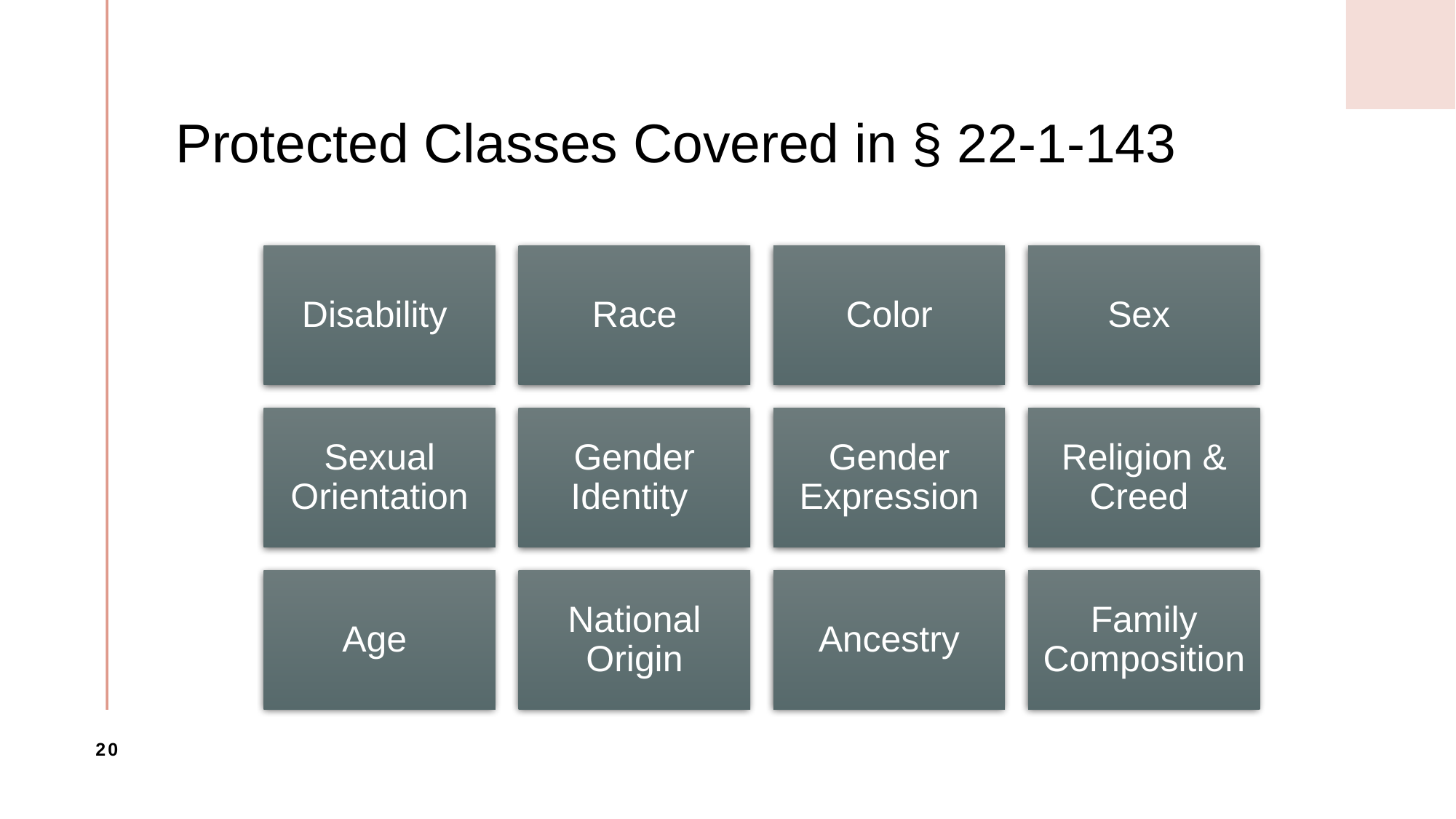

# Protected Classes Covered in § 22-1-143
Disability
Race
Color
Sex
Sexual Orientation
Gender Identity
Gender Expression
Religion & Creed
Age
National Origin
Ancestry
Family Composition
20